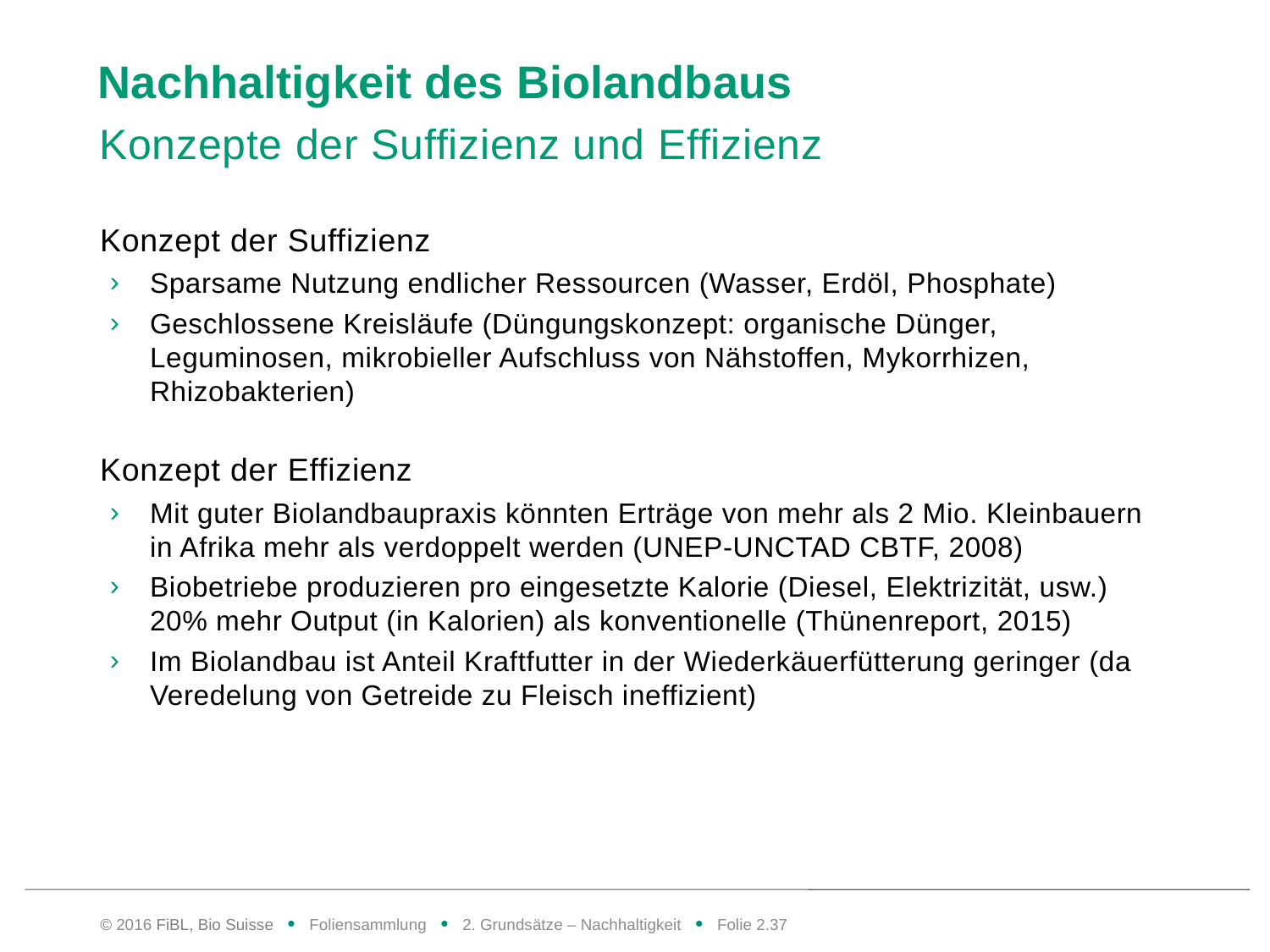

# Nachhaltigkeit des Biolandbaus
Konzepte der Suffizienz und Effizienz
Konzept der Suffizienz
Sparsame Nutzung endlicher Ressourcen (Wasser, Erdöl, Phosphate)
Geschlossene Kreisläufe (Düngungskonzept: organische Dünger, Leguminosen, mikrobieller Aufschluss von Nähstoffen, Mykorrhizen, Rhizobakterien)
Konzept der Effizienz
Mit guter Biolandbaupraxis könnten Erträge von mehr als 2 Mio. Kleinbauern in Afrika mehr als verdoppelt werden (UNEP-UNCTAD CBTF, 2008)
Biobetriebe produzieren pro eingesetzte Kalorie (Diesel, Elektrizität, usw.) 20% mehr Output (in Kalorien) als konventionelle (Thünenreport, 2015)
Im Biolandbau ist Anteil Kraftfutter in der Wiederkäuerfütterung geringer (da Veredelung von Getreide zu Fleisch ineffizient)

© 2016 FiBL, Bio Suisse   •   Foliensammlung   •   2. Grundsätze – Nachhaltigkeit   •   Folie 2.37